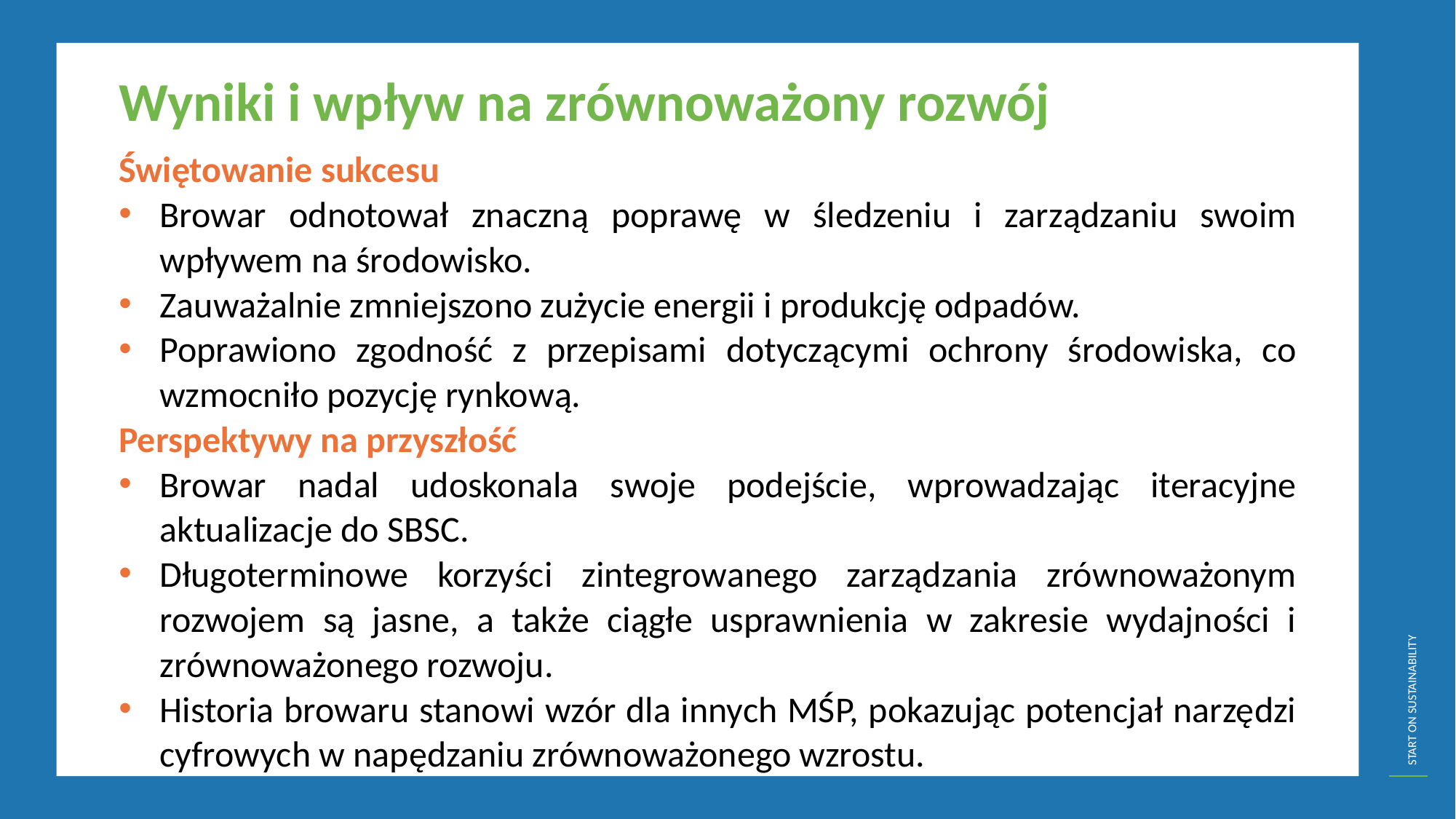

Wyniki i wpływ na zrównoważony rozwój
Świętowanie sukcesu
Browar odnotował znaczną poprawę w śledzeniu i zarządzaniu swoim wpływem na środowisko.
Zauważalnie zmniejszono zużycie energii i produkcję odpadów.
Poprawiono zgodność z przepisami dotyczącymi ochrony środowiska, co wzmocniło pozycję rynkową.
Perspektywy na przyszłość
Browar nadal udoskonala swoje podejście, wprowadzając iteracyjne aktualizacje do SBSC.
Długoterminowe korzyści zintegrowanego zarządzania zrównoważonym rozwojem są jasne, a także ciągłe usprawnienia w zakresie wydajności i zrównoważonego rozwoju.
Historia browaru stanowi wzór dla innych MŚP, pokazując potencjał narzędzi cyfrowych w napędzaniu zrównoważonego wzrostu.